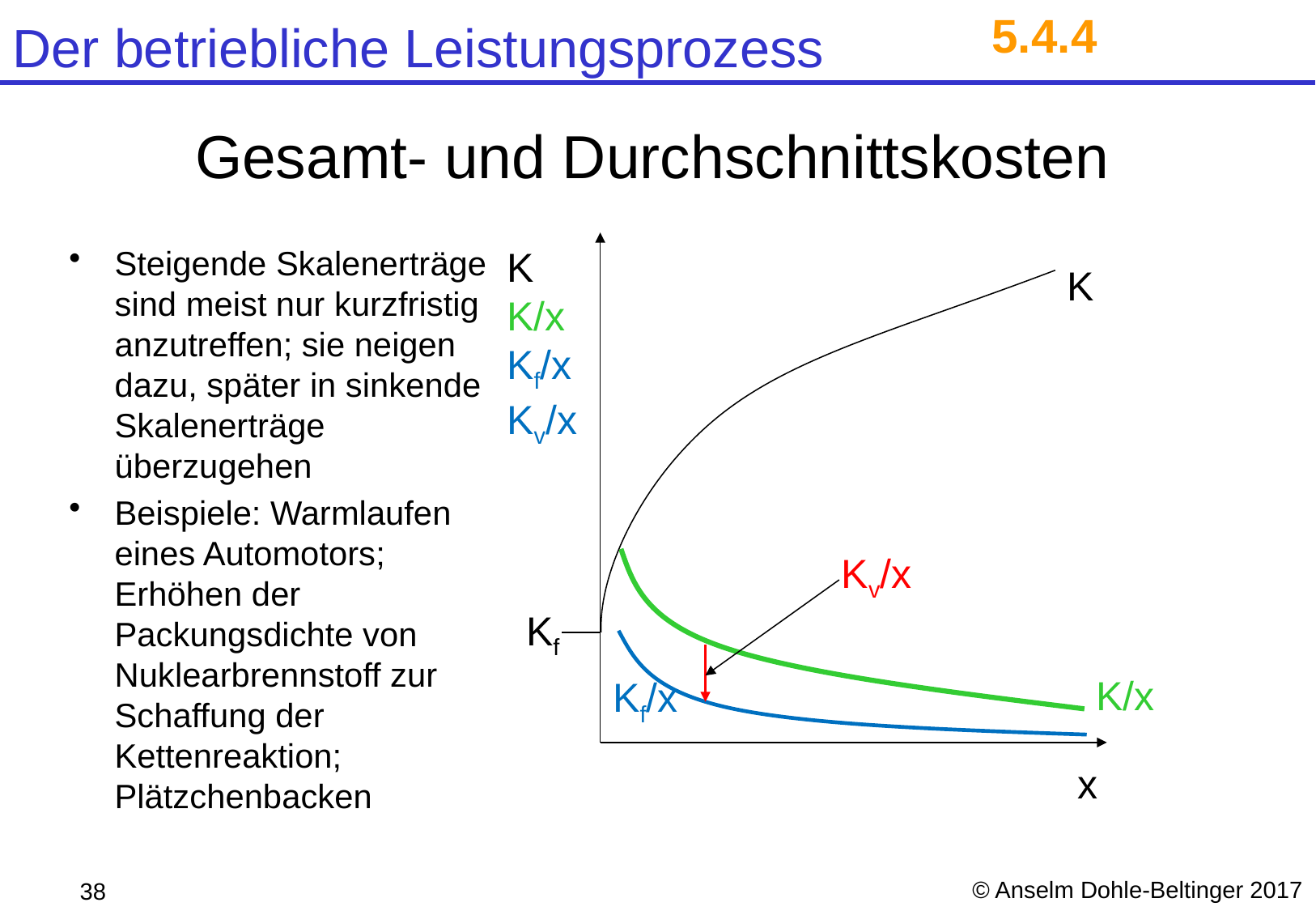

5.4.4
# Gesamt- und Durchschnittskosten
Steigende Skalenerträge sind meist nur kurzfristig anzutreffen; sie neigen dazu, später in sinkende Skalenerträge überzugehen
Beispiele: Warmlaufen eines Automotors; Erhöhen der Packungsdichte von Nuklearbrennstoff zur Schaffung der Kettenreaktion; Plätzchenbacken
K
K/x
Kf/x
Kv/x
K

Kv/x

Kf

K/x
Kf/x
x
© Anselm Dohle-Beltinger 2017
38